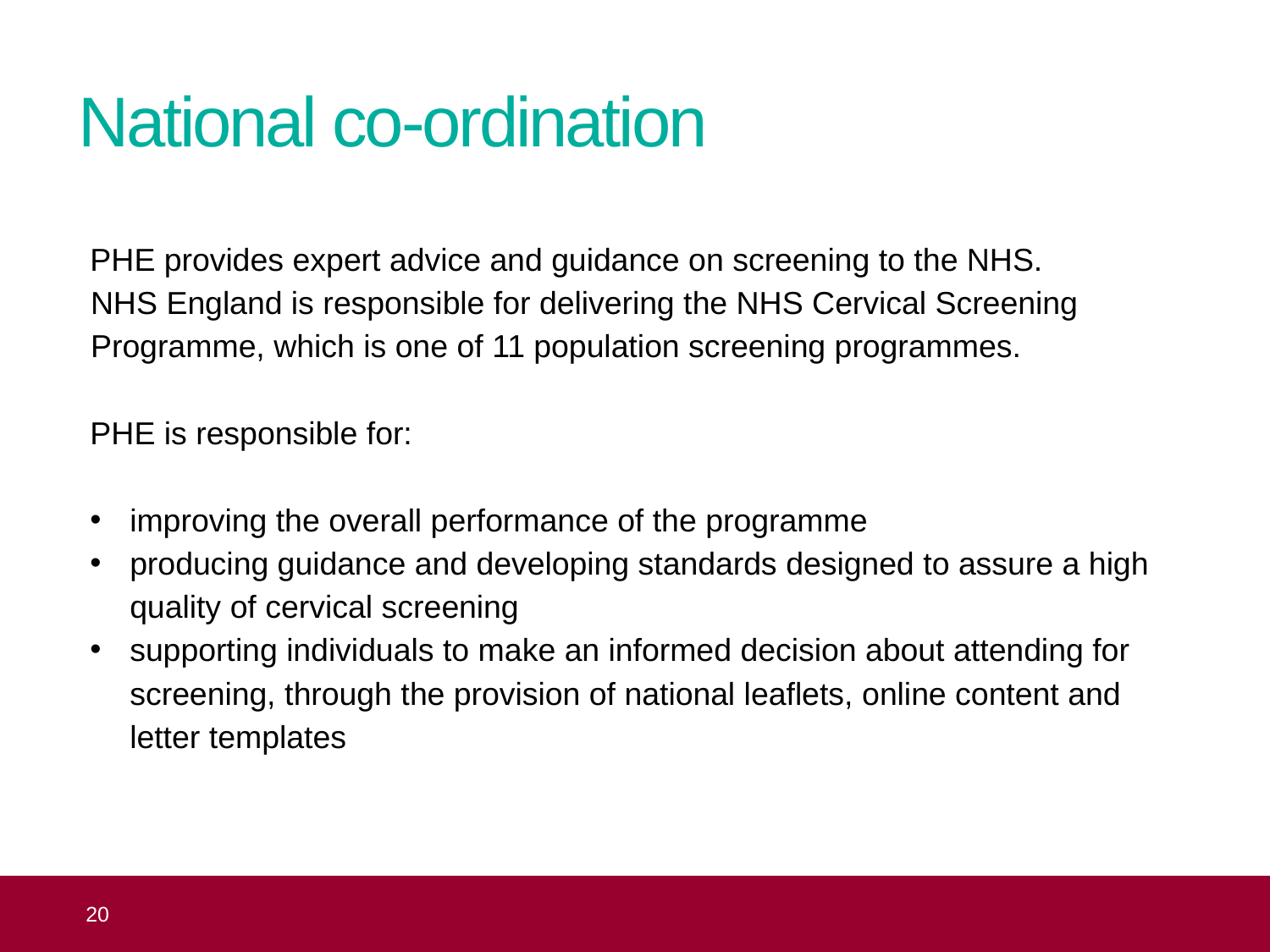

# National co-ordination

PHE provides expert advice and guidance on screening to the NHS.
NHS England is responsible for delivering the NHS Cervical Screening Programme, which is one of 11 population screening programmes.

PHE is responsible for:

improving the overall performance of the programme
producing guidance and developing standards designed to assure a high quality of cervical screening
supporting individuals to make an informed decision about attending for screening, through the provision of national leaflets, online content and
letter templates

  20
Topic 3: organisation of the NHS Cervical Screening Programme